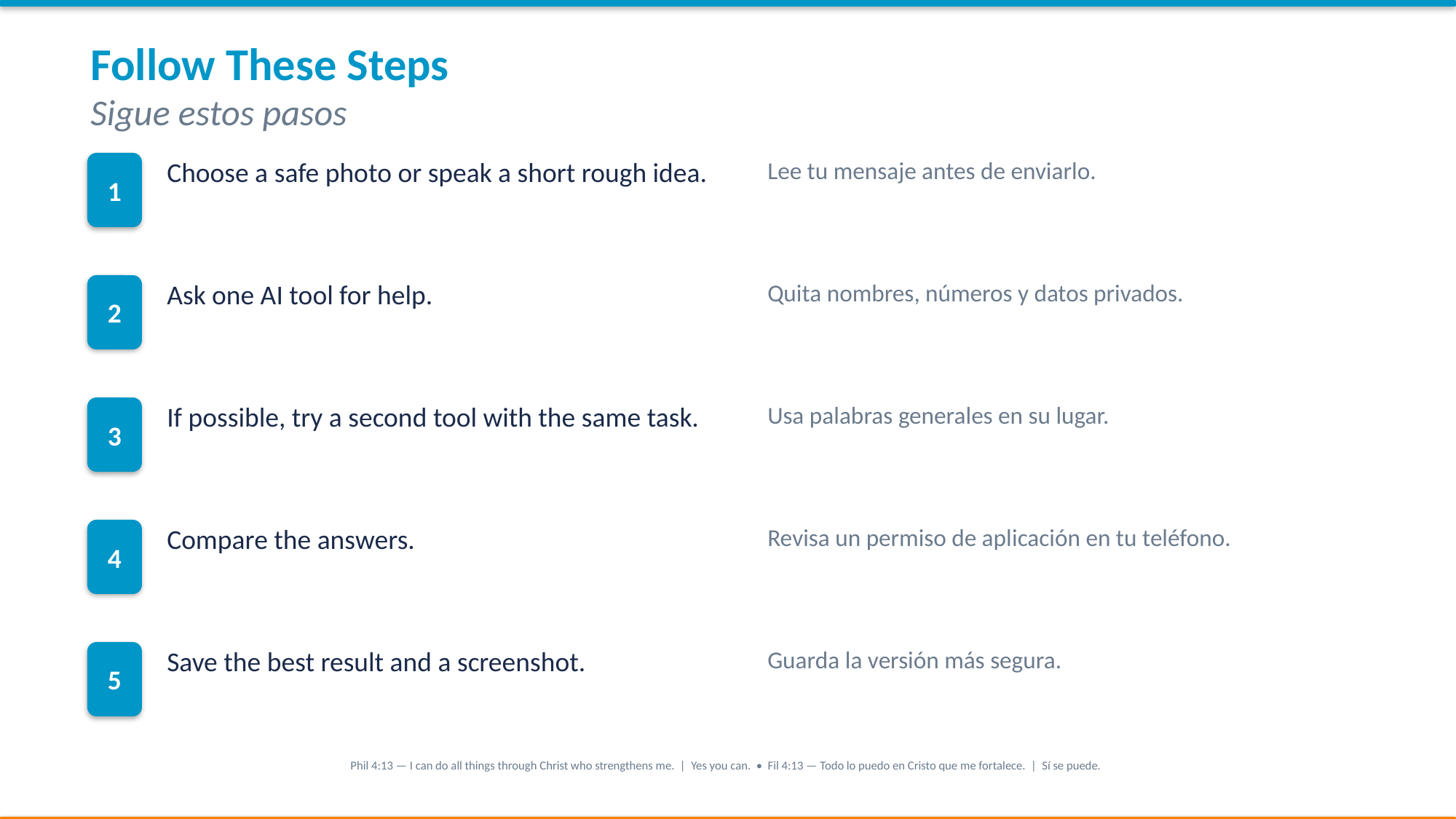

Follow These Steps
Sigue estos pasos
1
Choose a safe photo or speak a short rough idea.
Lee tu mensaje antes de enviarlo.
2
Ask one AI tool for help.
Quita nombres, números y datos privados.
3
If possible, try a second tool with the same task.
Usa palabras generales en su lugar.
4
Compare the answers.
Revisa un permiso de aplicación en tu teléfono.
5
Save the best result and a screenshot.
Guarda la versión más segura.
Phil 4:13 — I can do all things through Christ who strengthens me.  |  Yes you can.  •  Fil 4:13 — Todo lo puedo en Cristo que me fortalece.  |  Sí se puede.